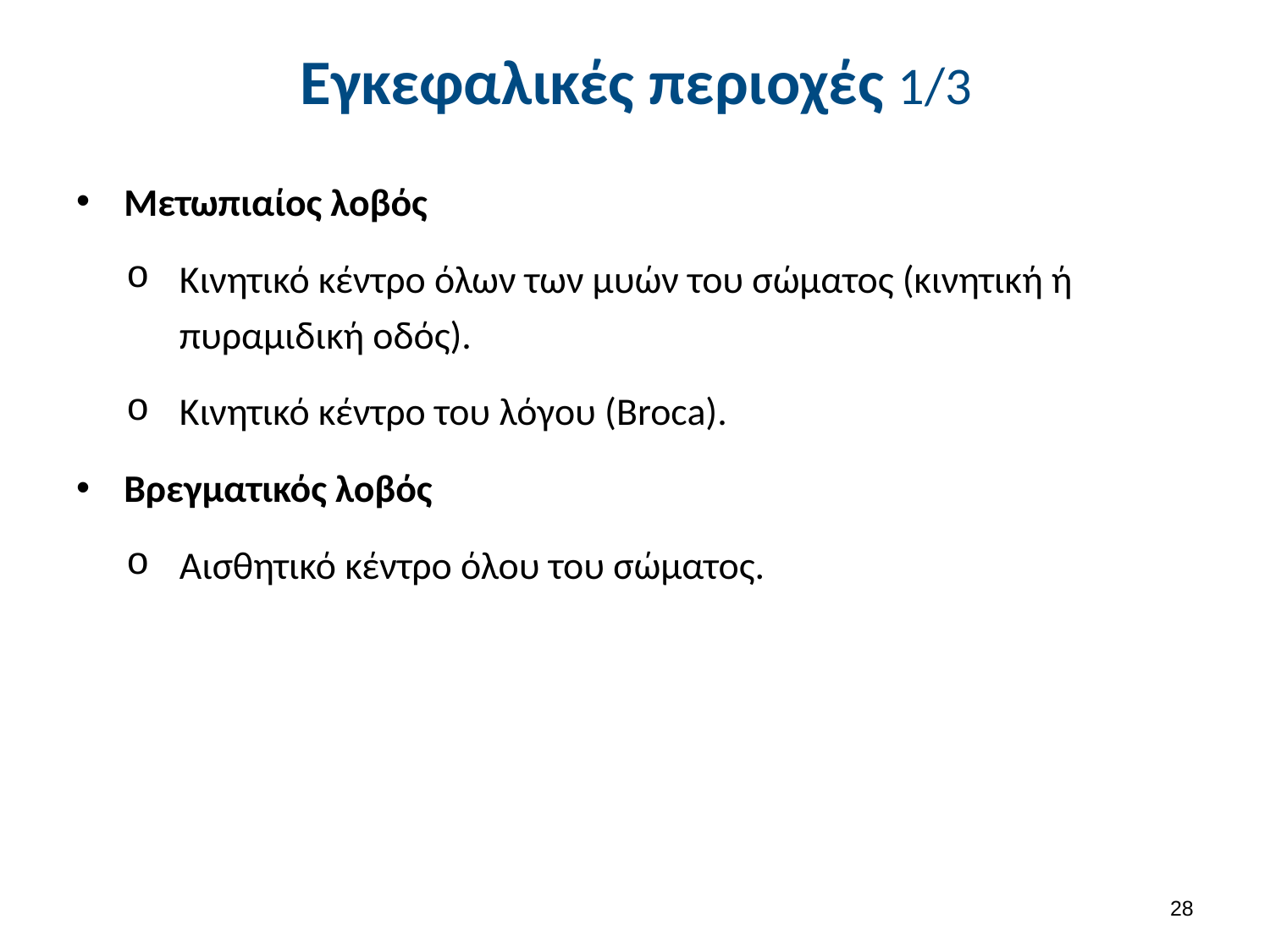

# Εγκεφαλικές περιοχές 1/3
Μετωπιαίος λοβός
Κινητικό κέντρο όλων των μυών του σώματος (κινητική ή πυραμιδική οδός).
Κινητικό κέντρο του λόγου (Broca).
Βρεγματικός λοβός
Αισθητικό κέντρο όλου του σώματος.
28